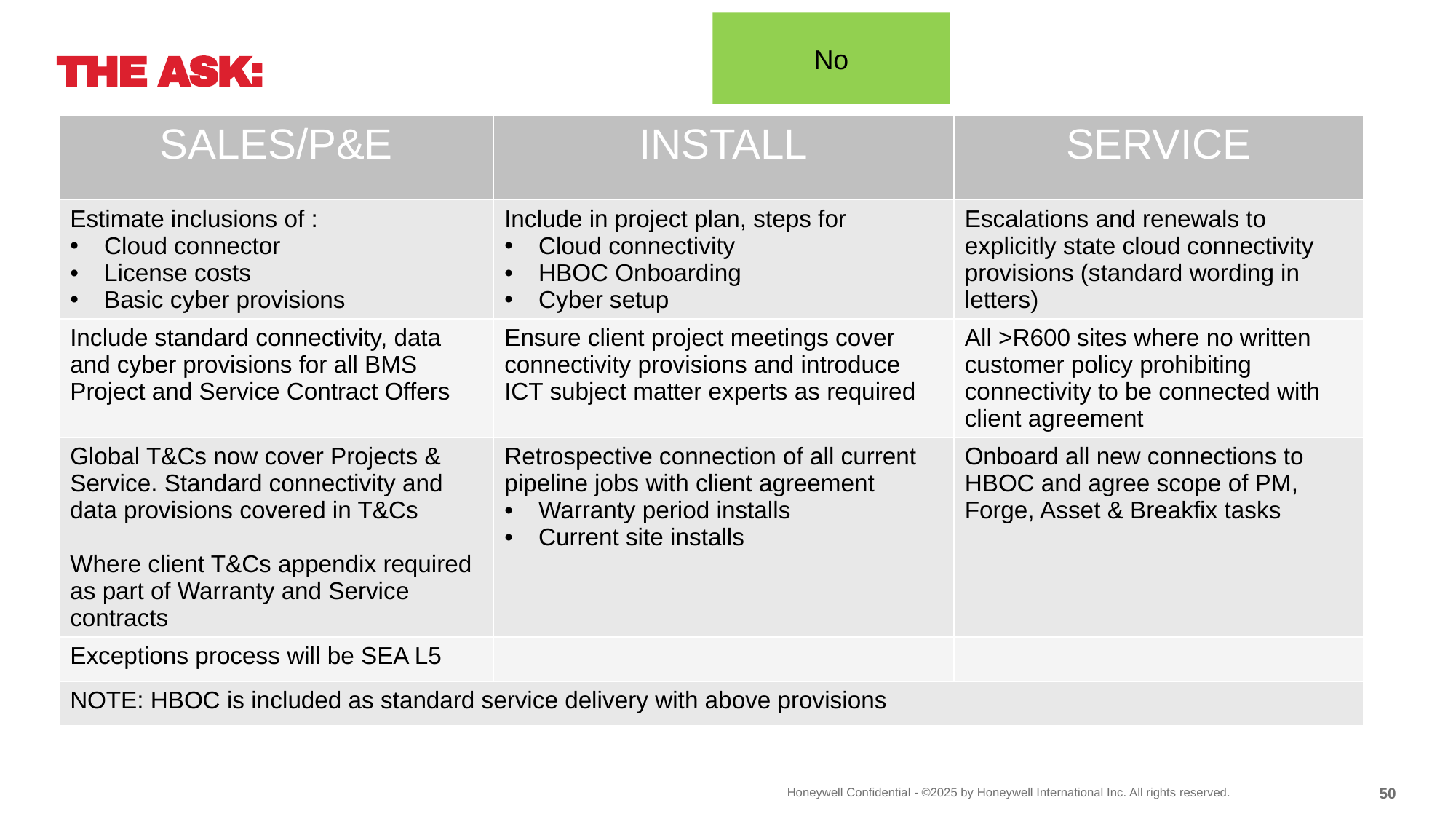

No
THE ASK:
| SALES/P&E | INSTALL | SERVICE |
| --- | --- | --- |
| Estimate inclusions of : Cloud connector License costs Basic cyber provisions | Include in project plan, steps for Cloud connectivity HBOC Onboarding Cyber setup | Escalations and renewals to explicitly state cloud connectivity provisions (standard wording in letters) |
| Include standard connectivity, data and cyber provisions for all BMS Project and Service Contract Offers | Ensure client project meetings cover connectivity provisions and introduce ICT subject matter experts as required | All >R600 sites where no written customer policy prohibiting connectivity to be connected with client agreement |
| Global T&Cs now cover Projects & Service. Standard connectivity and data provisions covered in T&Cs Where client T&Cs appendix required as part of Warranty and Service contracts | Retrospective connection of all current pipeline jobs with client agreement Warranty period installs Current site installs | Onboard all new connections to HBOC and agree scope of PM, Forge, Asset & Breakfix tasks |
| Exceptions process will be SEA L5 |  |  |
| NOTE: HBOC is included as standard service delivery with above provisions |  |  |
50